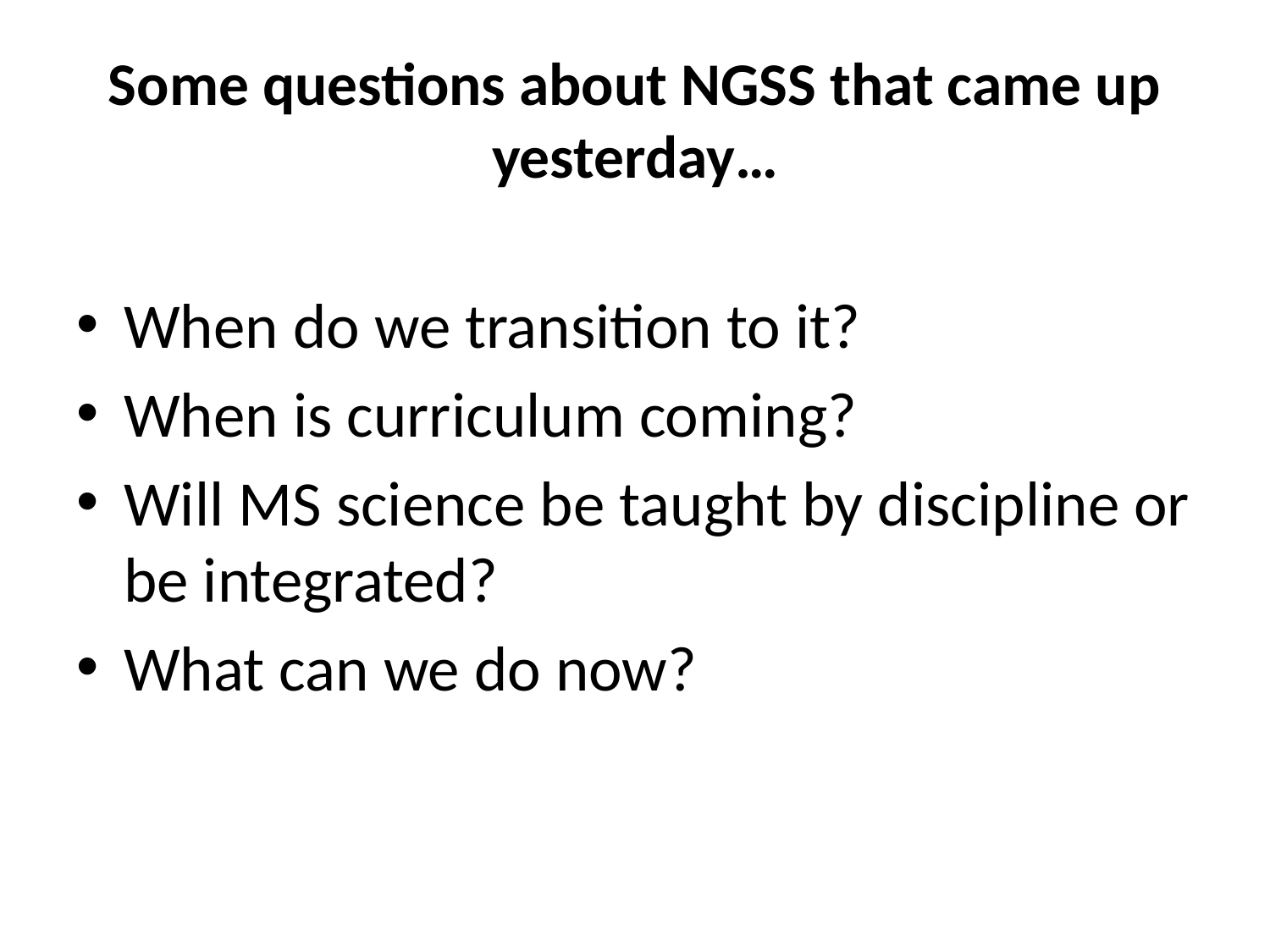

# Some questions about NGSS that came up yesterday…
When do we transition to it?
When is curriculum coming?
Will MS science be taught by discipline or be integrated?
What can we do now?